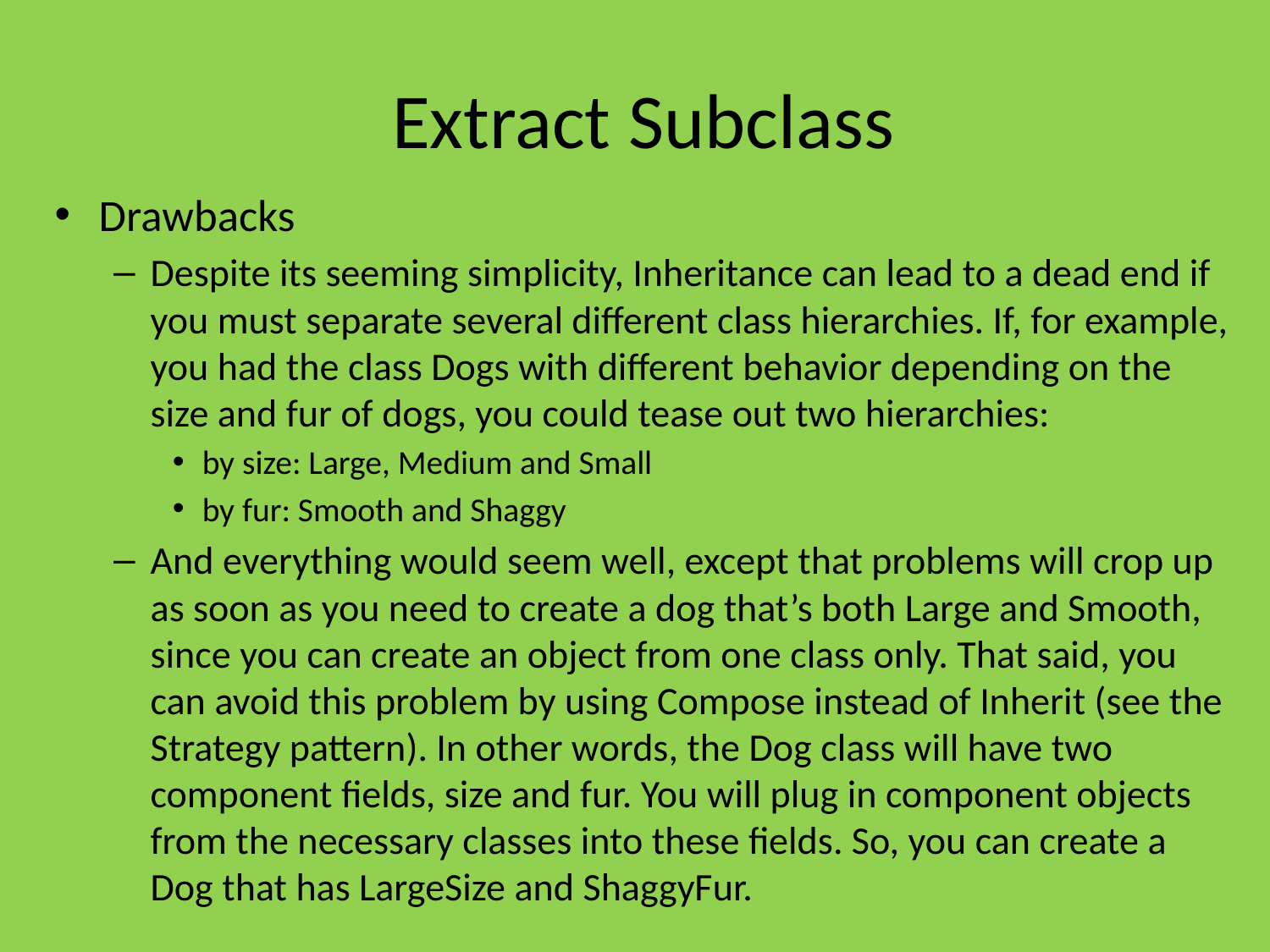

# Extract Subclass
Drawbacks
Despite its seeming simplicity, Inheritance can lead to a dead end if you must separate several different class hierarchies. If, for example, you had the class Dogs with different behavior depending on the size and fur of dogs, you could tease out two hierarchies:
by size: Large, Medium and Small
by fur: Smooth and Shaggy
And everything would seem well, except that problems will crop up as soon as you need to create a dog that’s both Large and Smooth, since you can create an object from one class only. That said, you can avoid this problem by using Compose instead of Inherit (see the Strategy pattern). In other words, the Dog class will have two component fields, size and fur. You will plug in component objects from the necessary classes into these fields. So, you can create a Dog that has LargeSize and ShaggyFur.